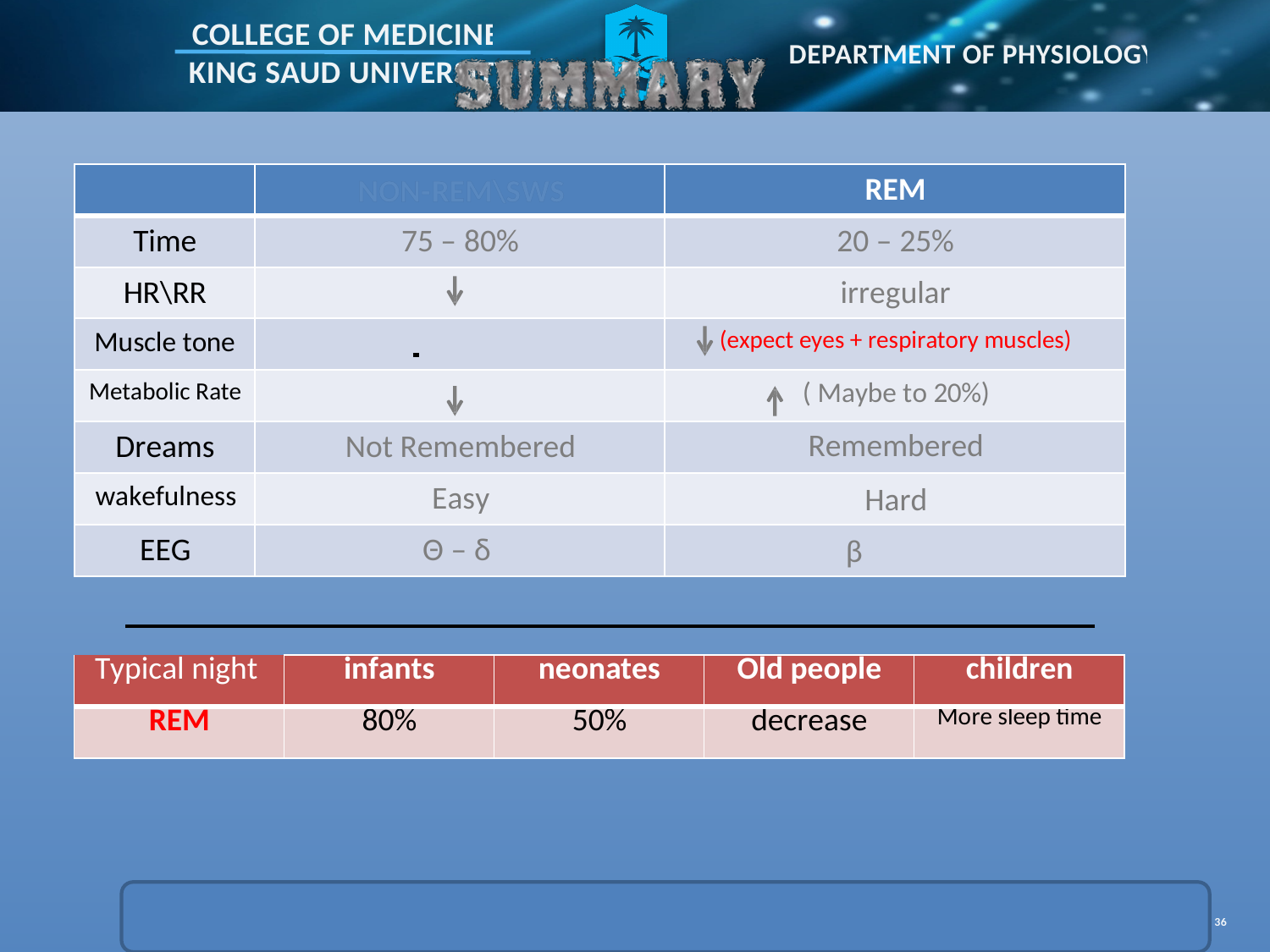

# NON-REM\SWS
REM

Time
75 – 80%
20 – 25%
irregular
(expect eyes + respiratory muscles)
( Maybe to 20%) Remembered Hard
β

HR\RR

Muscle tone

Metabolic Rate

Dreams
Not Remembered

Easy
wakefulness

EEG
Θ – δ

| Typical night | infants | neonates | Old people | children |
| --- | --- | --- | --- | --- |
| REM | 80% | 50% | decrease | More sleep time |